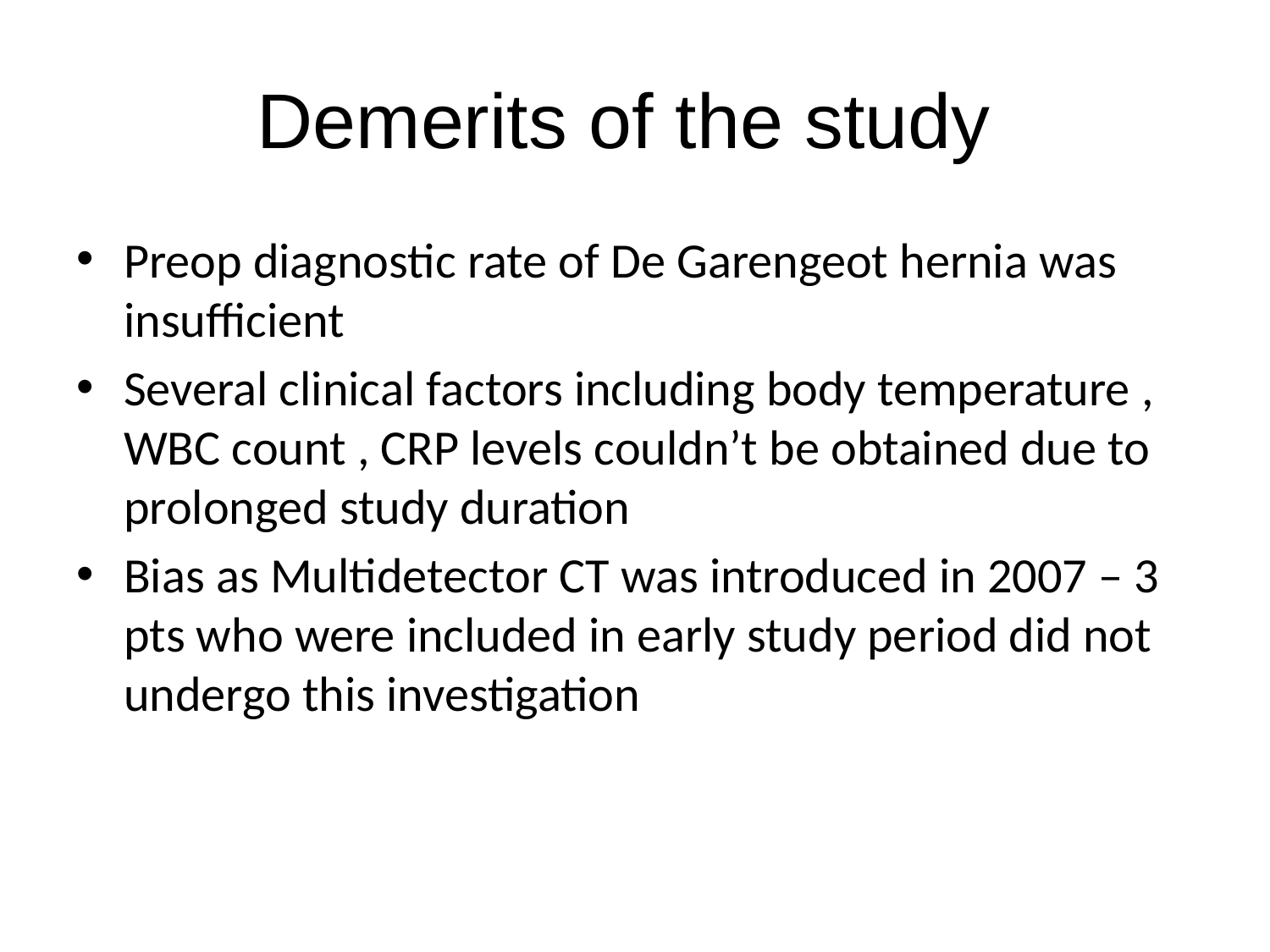

# Demerits of the study
Preop diagnostic rate of De Garengeot hernia was insufficient
Several clinical factors including body temperature , WBC count , CRP levels couldn’t be obtained due to prolonged study duration
Bias as Multidetector CT was introduced in 2007 – 3 pts who were included in early study period did not undergo this investigation